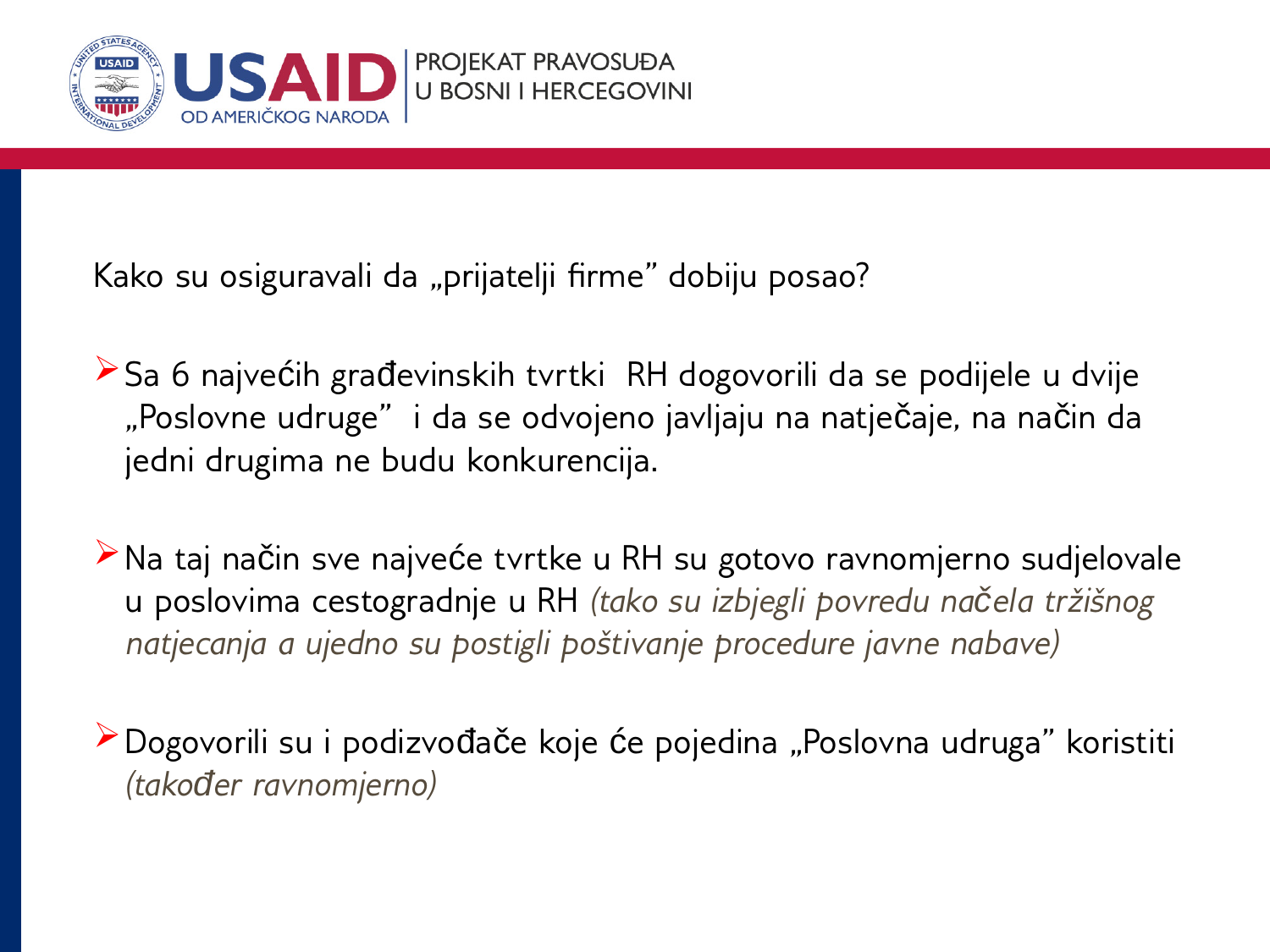

Kako su osiguravali da „prijatelji firme” dobiju posao?

Sa 6 najvećih građevinskih tvrtki  RH dogovorili da se podijele u dvije „Poslovne udruge”  i da se odvojeno javljaju na natječaje, na način da jedni drugima ne budu konkurencija.

Na taj način sve najveće tvrtke u RH su gotovo ravnomjerno sudjelovale u poslovima cestogradnje u RH (tako su izbjegli povredu načela tržišnog natjecanja a ujedno su postigli poštivanje procedure javne nabave)

Dogovorili su i podizvođače koje će pojedina „Poslovna udruga” koristiti (također ravnomjerno)